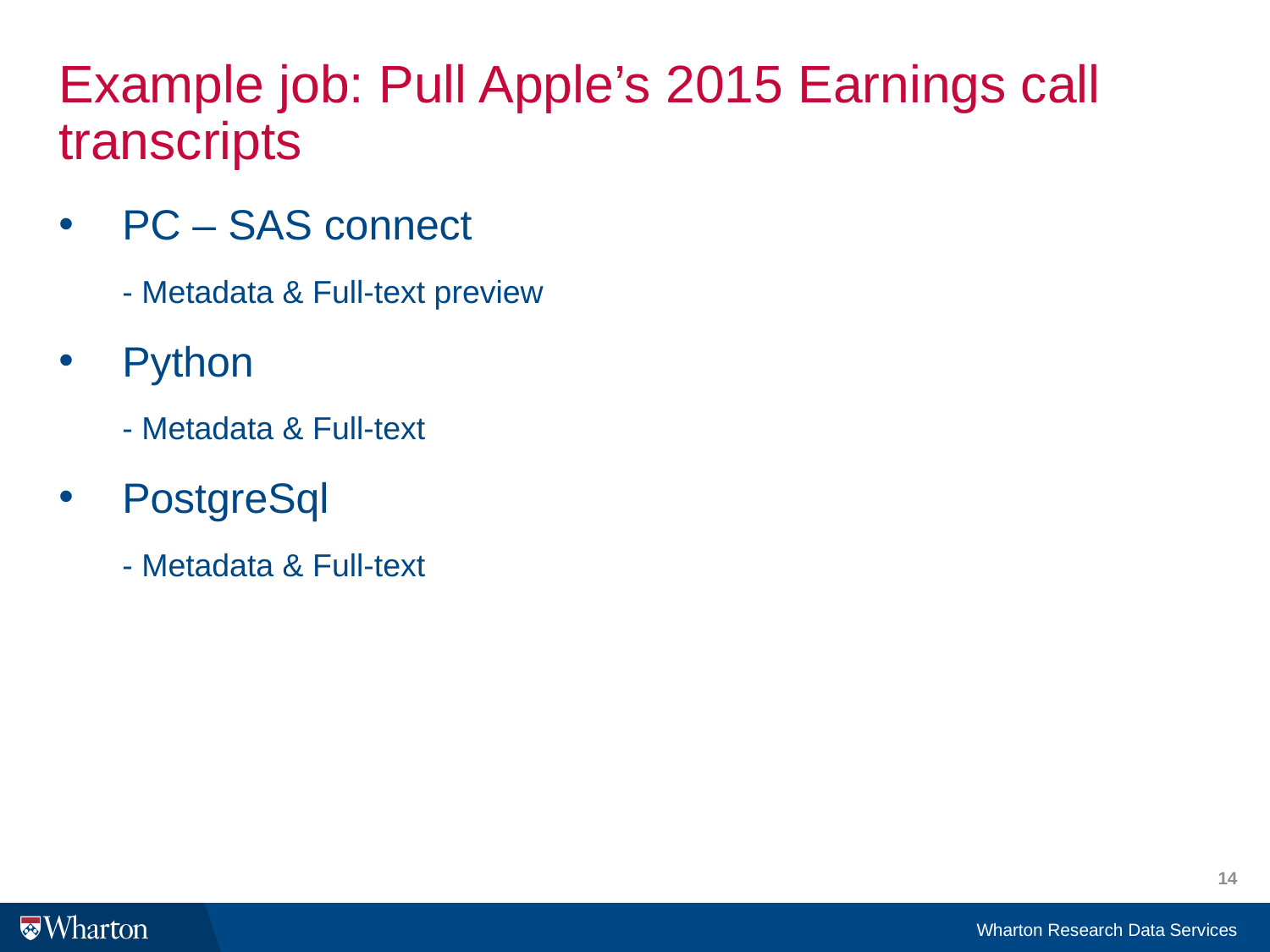

# Example job: Pull Apple’s 2015 Earnings call transcripts
PC – SAS connect
- Metadata & Full-text preview
Python
- Metadata & Full-text
PostgreSql
- Metadata & Full-text

14
Wharton Research Data Services